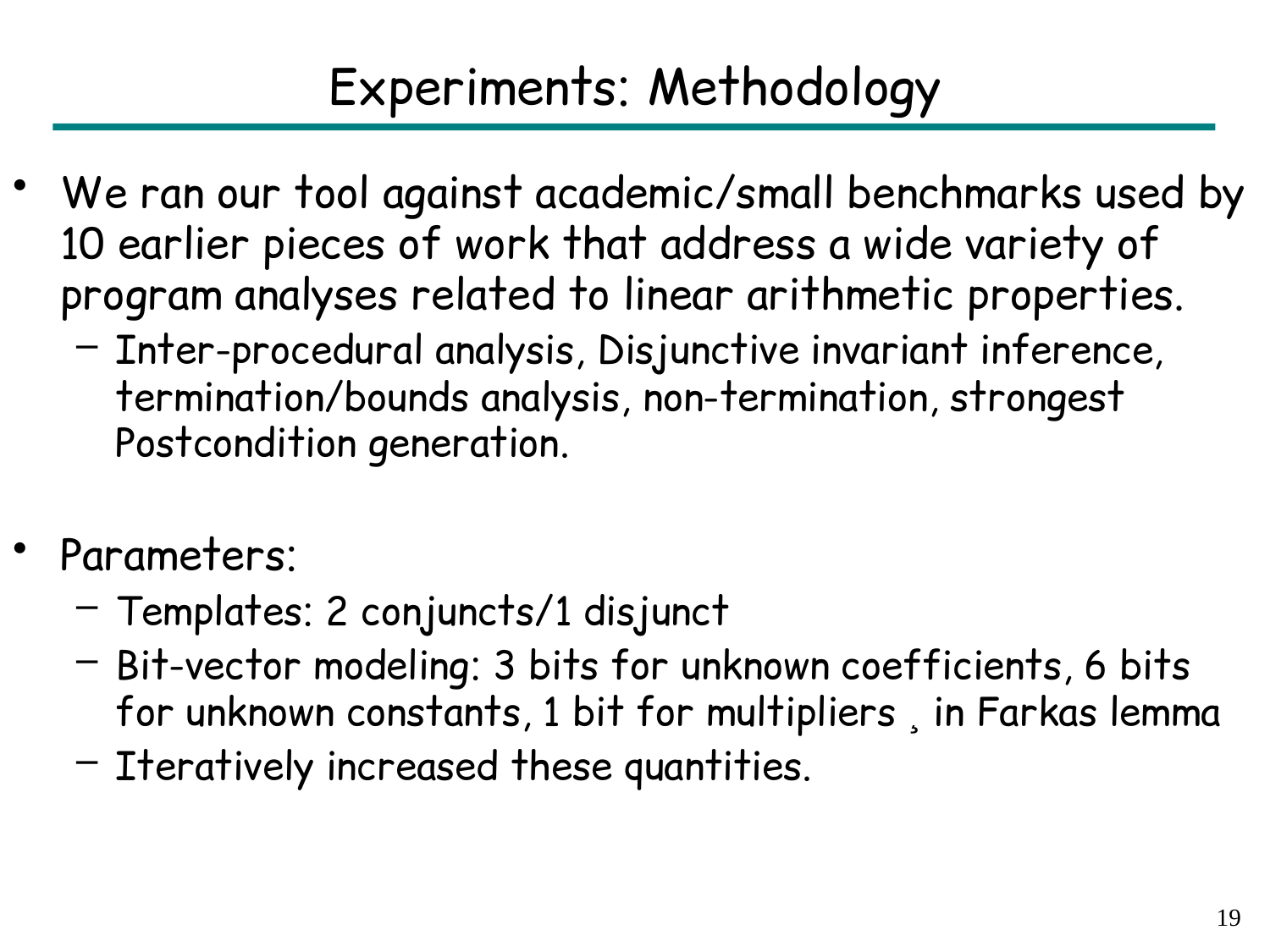

# Experiments: Methodology
We ran our tool against academic/small benchmarks used by 10 earlier pieces of work that address a wide variety of program analyses related to linear arithmetic properties.
Inter-procedural analysis, Disjunctive invariant inference, termination/bounds analysis, non-termination, strongest Postcondition generation.

Parameters:
Templates: 2 conjuncts/1 disjunct
Bit-vector modeling: 3 bits for unknown coefficients, 6 bits for unknown constants, 1 bit for multipliers ¸ in Farkas lemma
Iteratively increased these quantities.

19